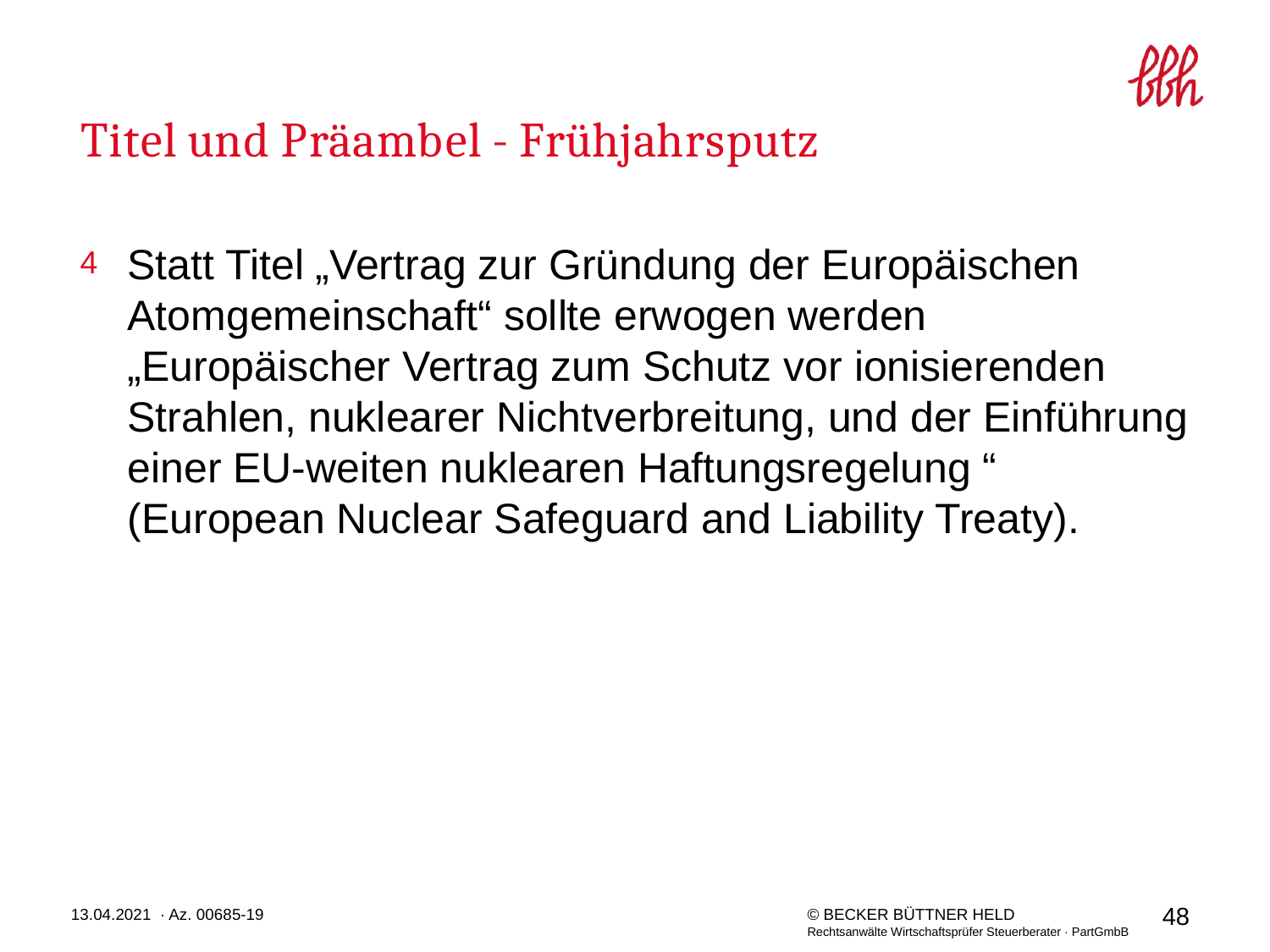

# Titel und Präambel - Frühjahrsputz
Statt Titel „Vertrag zur Gründung der Europäischen Atomgemeinschaft“ sollte erwogen werden  „Europäischer Vertrag zum Schutz vor ionisierenden Strahlen, nuklearer Nichtverbreitung, und der Einführung einer EU-weiten nuklearen Haftungsregelung “ (European Nuclear Safeguard and Liability Treaty).